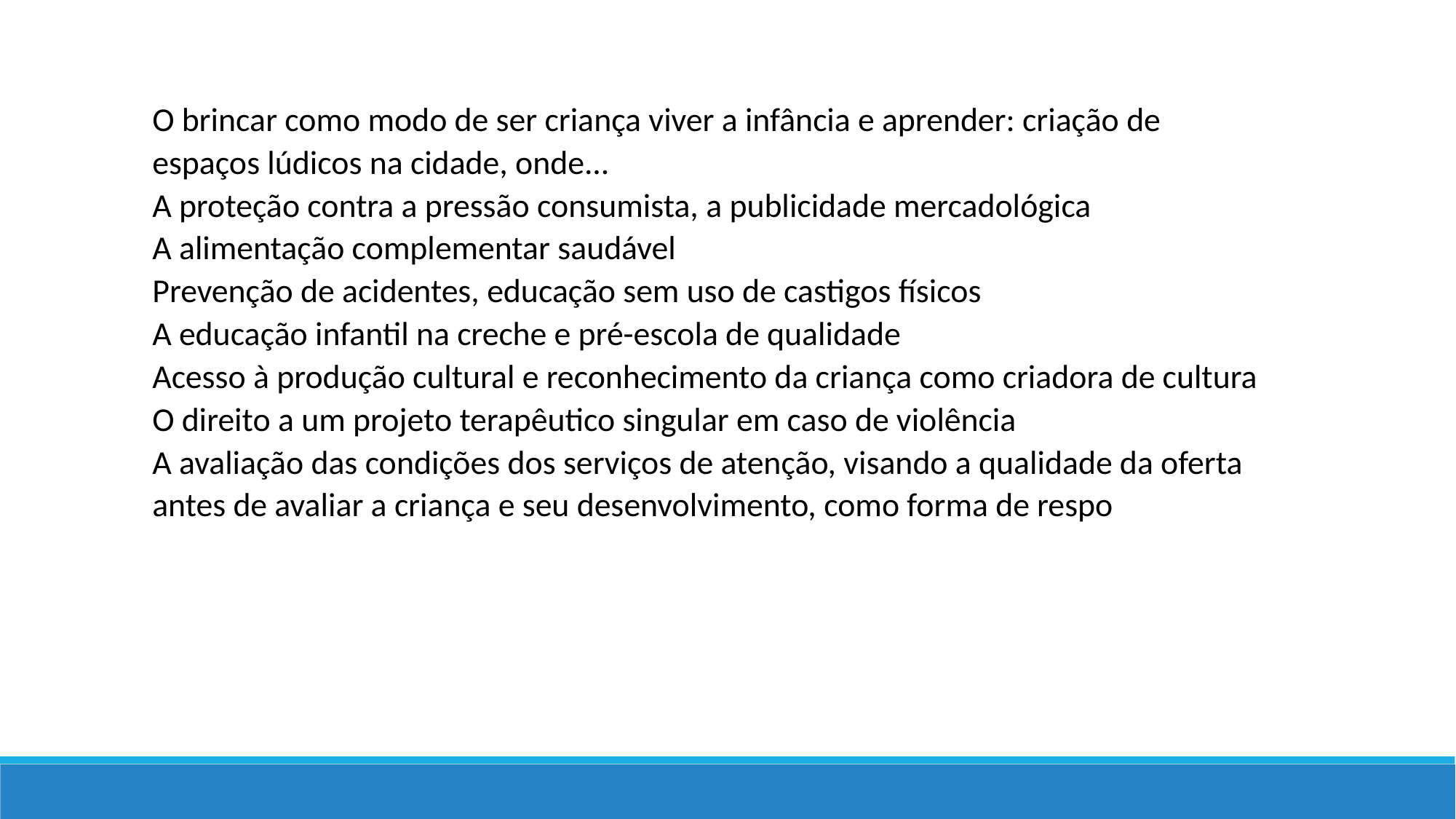

O brincar como modo de ser criança viver a infância e aprender: criação de espaços lúdicos na cidade, onde...
A proteção contra a pressão consumista, a publicidade mercadológica
A alimentação complementar saudável
Prevenção de acidentes, educação sem uso de castigos físicos
A educação infantil na creche e pré-escola de qualidade
Acesso à produção cultural e reconhecimento da criança como criadora de cultura
O direito a um projeto terapêutico singular em caso de violência
A avaliação das condições dos serviços de atenção, visando a qualidade da oferta antes de avaliar a criança e seu desenvolvimento, como forma de respo